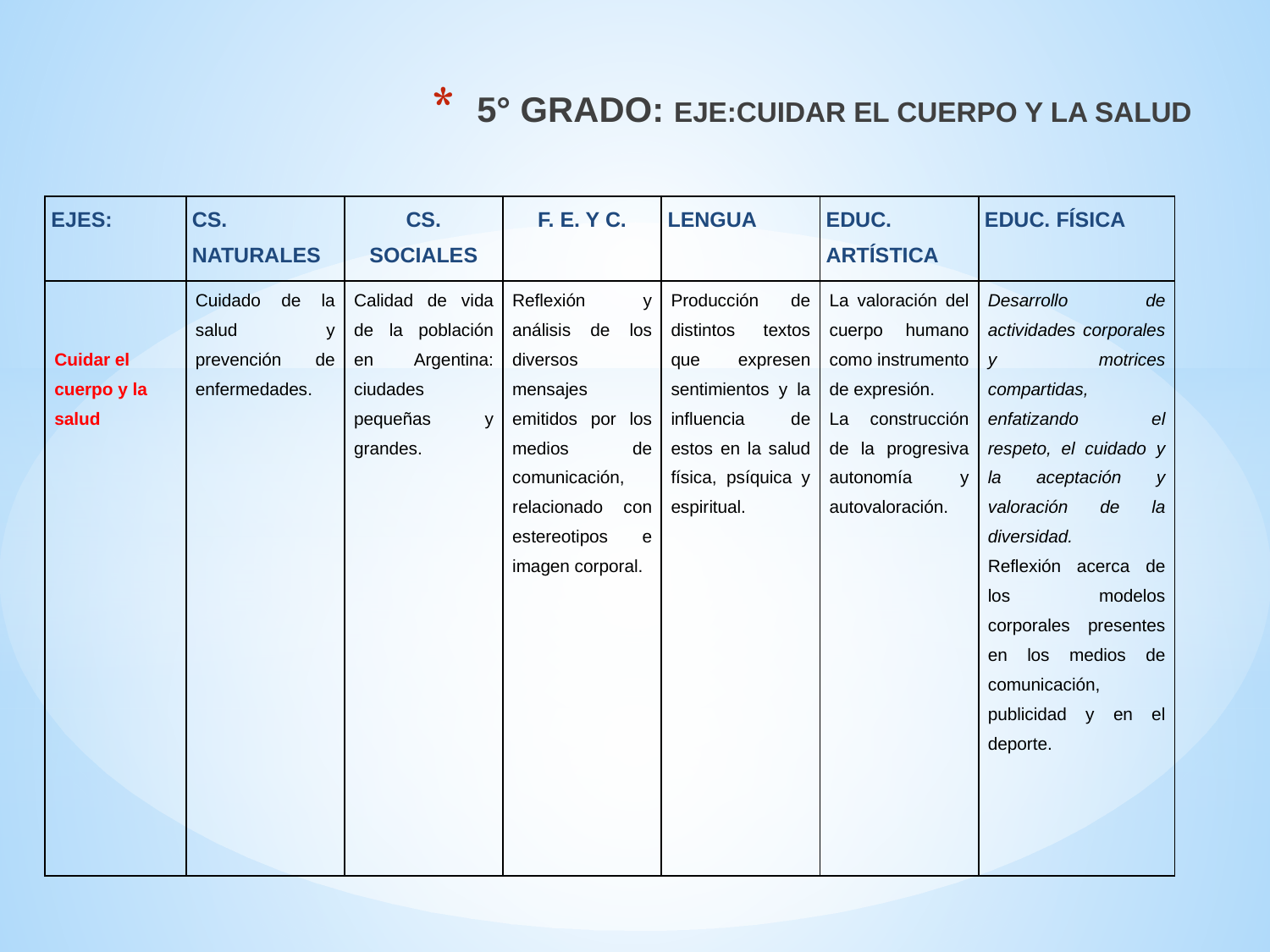

# 5° GRADO: EJE:CUIDAR EL CUERPO Y LA SALUD
| EJES: | CS. NATURALES | CS. SOCIALES | F. E. Y C. | LENGUA | EDUC. ARTÍSTICA | EDUC. FÍSICA |
| --- | --- | --- | --- | --- | --- | --- |
| Cuidar el cuerpo y la salud | Cuidado de la salud y prevención de enfermedades. | Calidad de vida de la población en Argentina: ciudades pequeñas y grandes. | Reflexión y análisis de los diversos mensajes emitidos por los medios de comunicación, relacionado con estereotipos e imagen corporal. | Producción de distintos textos que expresen sentimientos y la influencia de estos en la salud física, psíquica y espiritual. | La valoración del cuerpo humano como instrumento de expresión. La construcción de la progresiva autonomía y autovaloración. | Desarrollo de actividades corporales y motrices compartidas, enfatizando el respeto, el cuidado y la aceptación y valoración de la diversidad. Reflexión acerca de los modelos corporales presentes en los medios de comunicación, publicidad y en el deporte. |